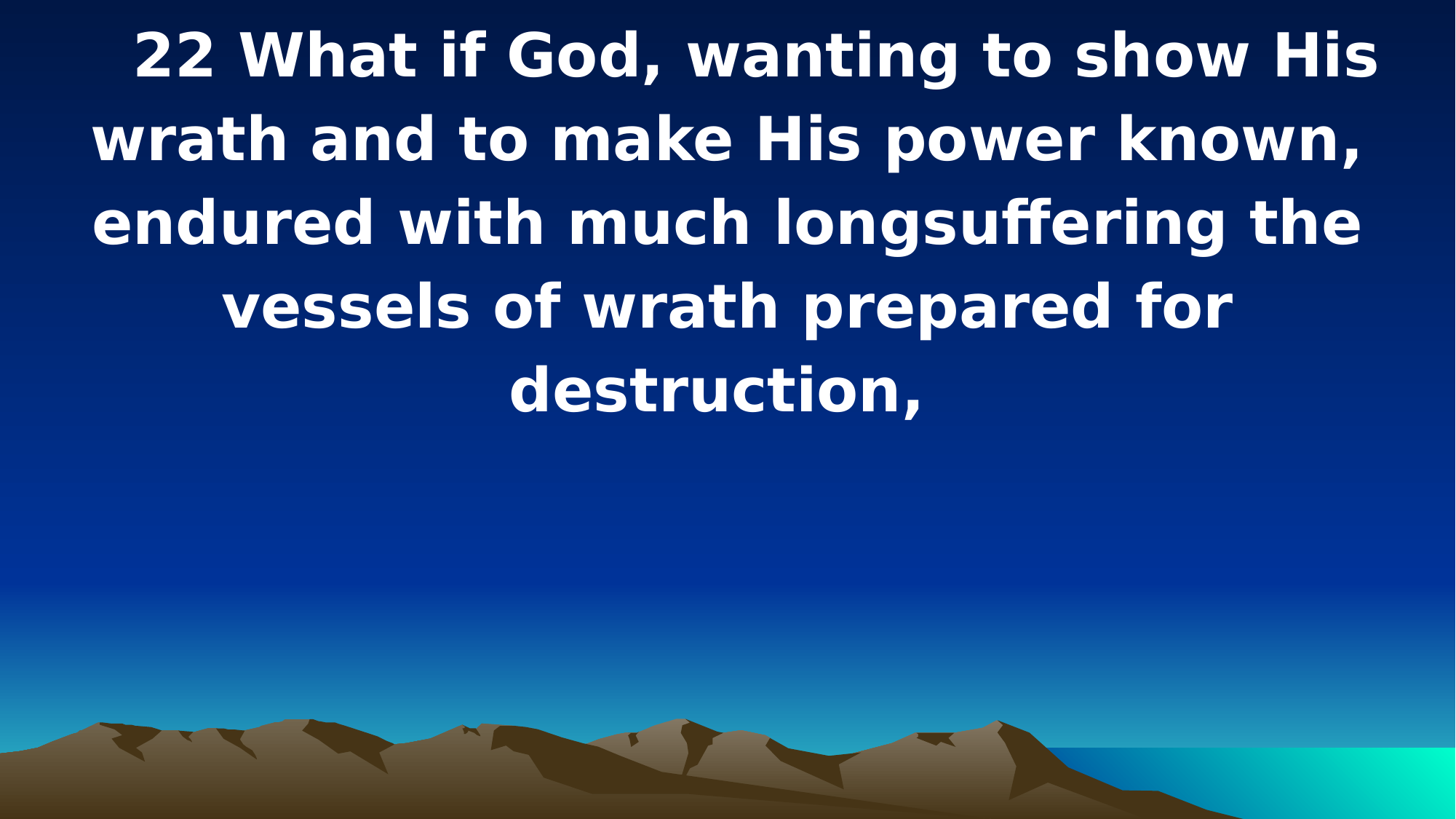

22 What if God, wanting to show His wrath and to make His power known, endured with much longsuffering the vessels of wrath prepared for destruction,